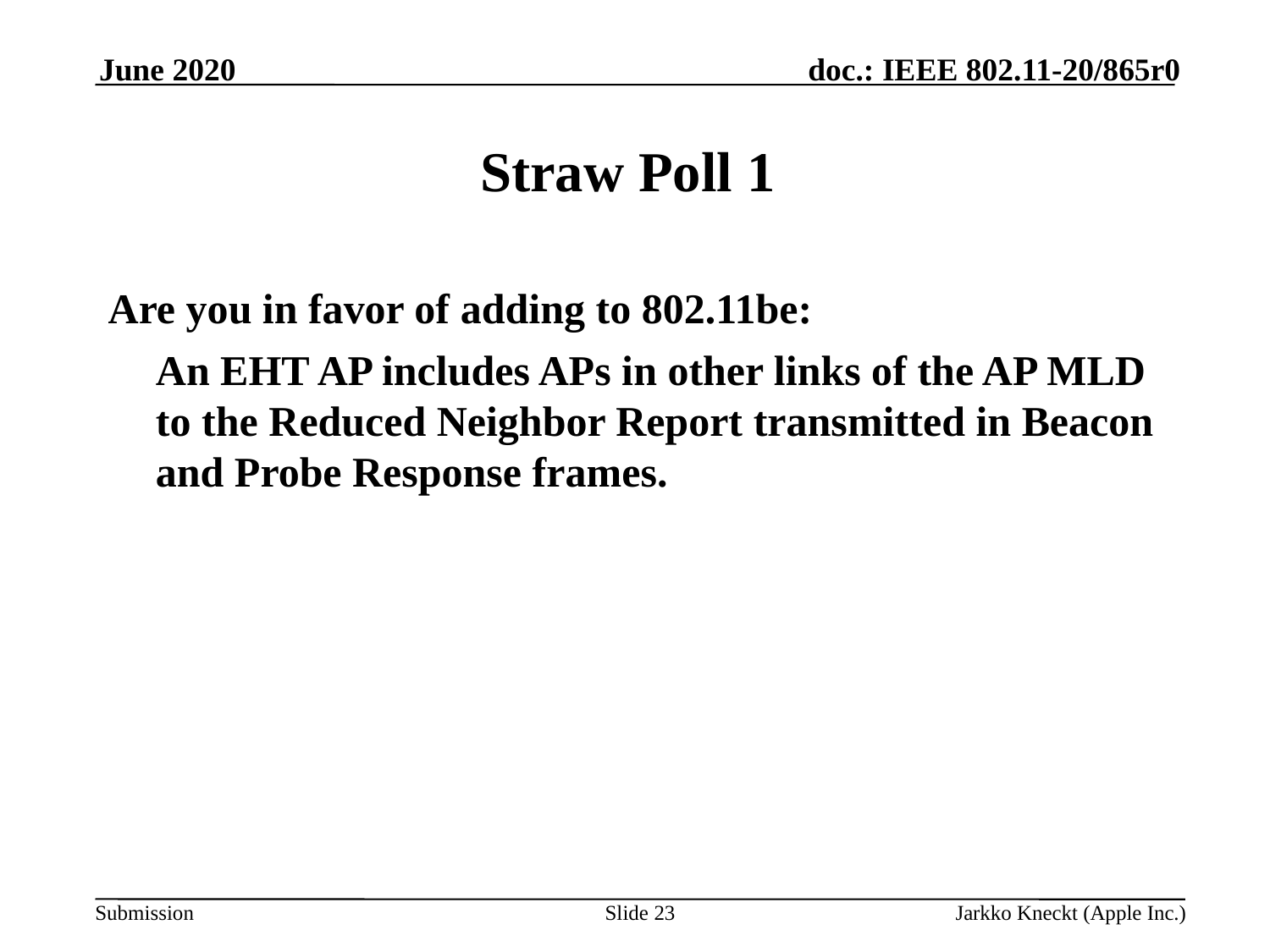

June 2020
# Straw Poll 1
Are you in favor of adding to 802.11be:
	An EHT AP includes APs in other links of the AP MLD to the Reduced Neighbor Report transmitted in Beacon and Probe Response frames.

Slide 23
Jarkko Kneckt (Apple Inc.)